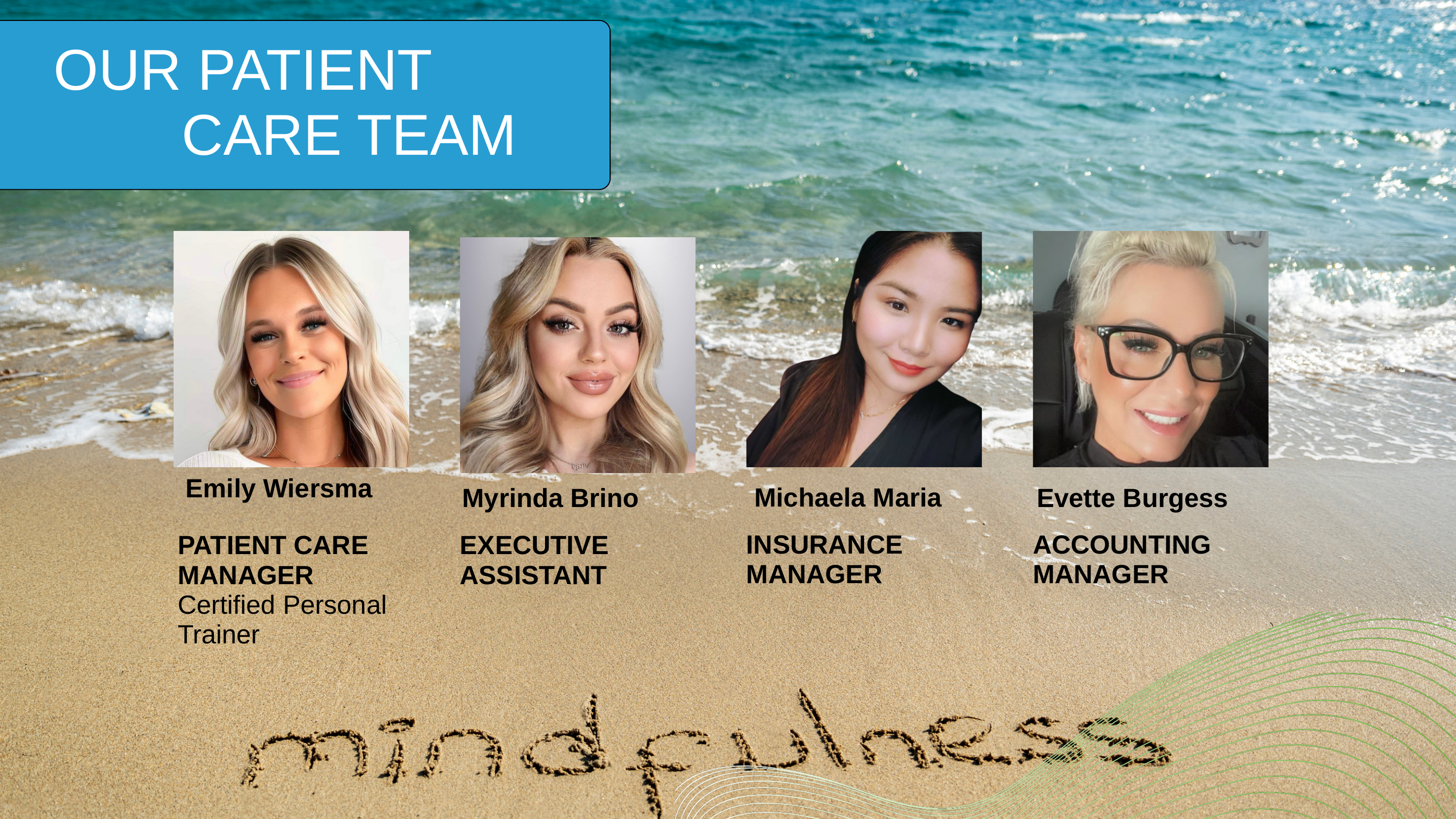

OUR PATIENT
        CARE TEAM

Emily Wiersma
Michaela Maria
Myrinda Brino
Evette Burgess
INSURANCE MANAGER
ACCOUNTING MANAGER
PATIENT CARE MANAGER Certified Personal Trainer
EXECUTIVE ASSISTANT